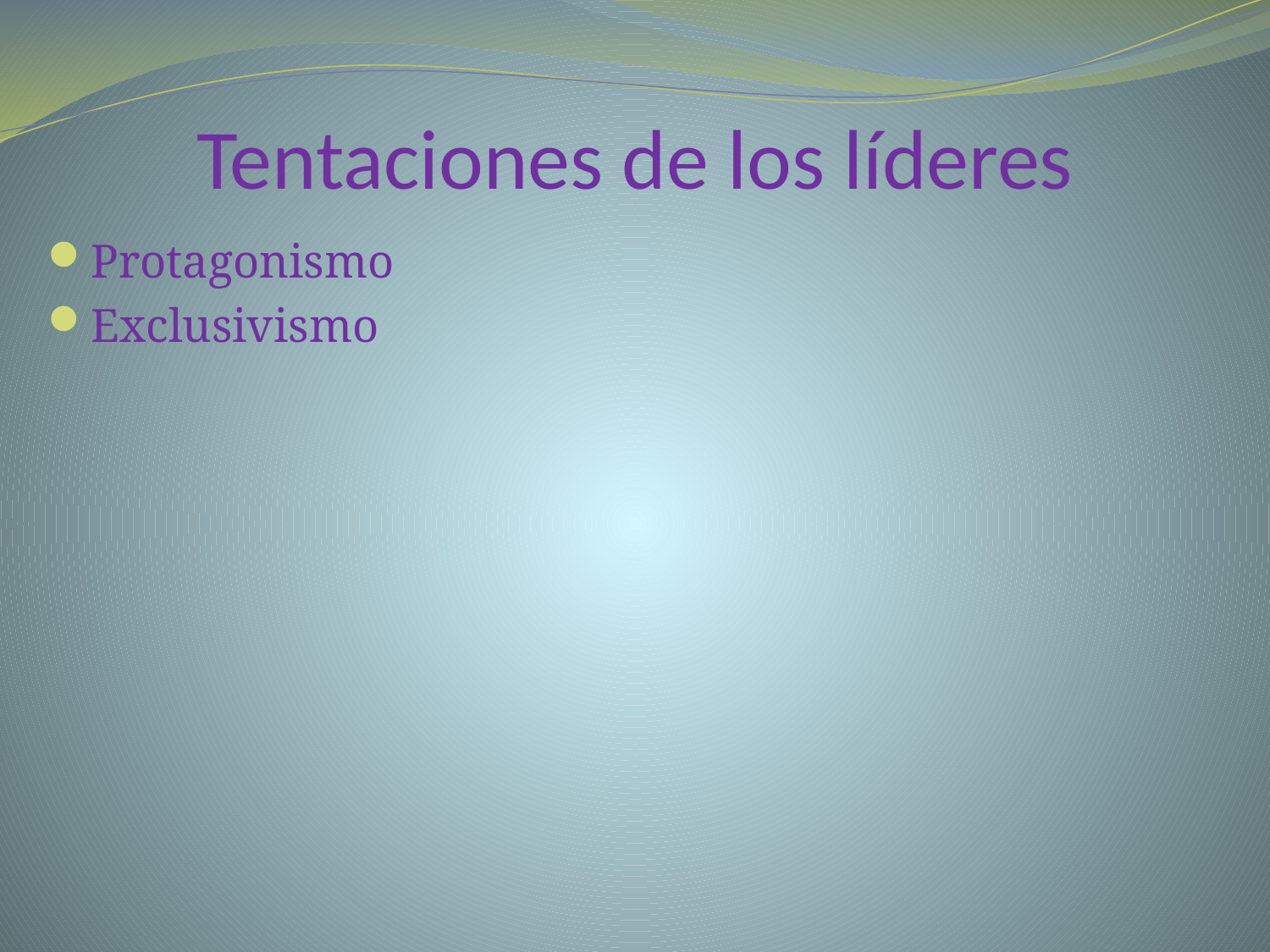

# Tentaciones de los líderes
Protagonismo
Exclusivismo